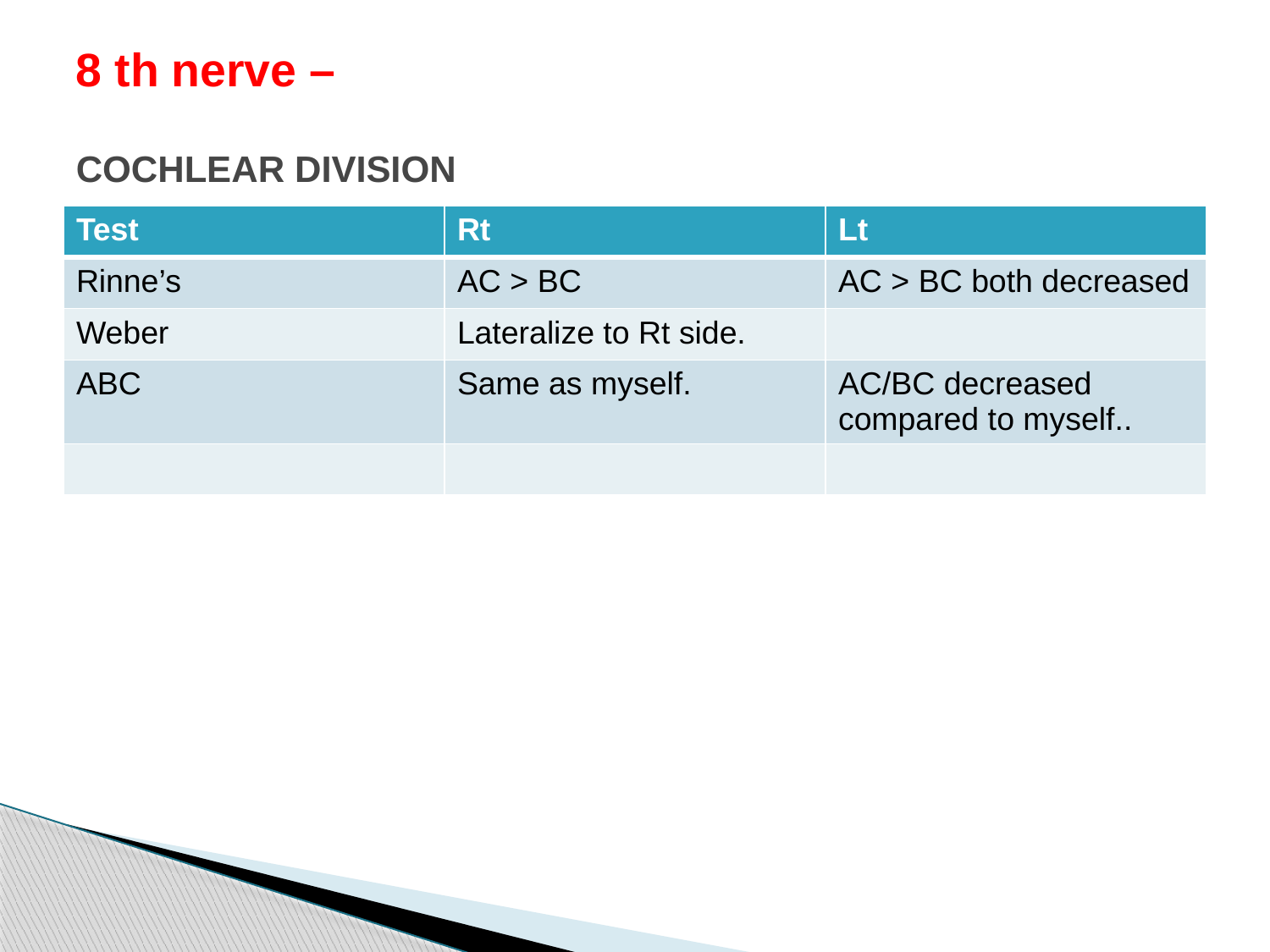

# 8 th nerve – COCHLEAR DIVISION
| Test | Rt | Lt |
| --- | --- | --- |
| Rinne’s | AC > BC | AC > BC both decreased |
| Weber | Lateralize to Rt side. |  |
| ABC | Same as myself. | AC/BC decreased compared to myself.. |
|  |  |  |